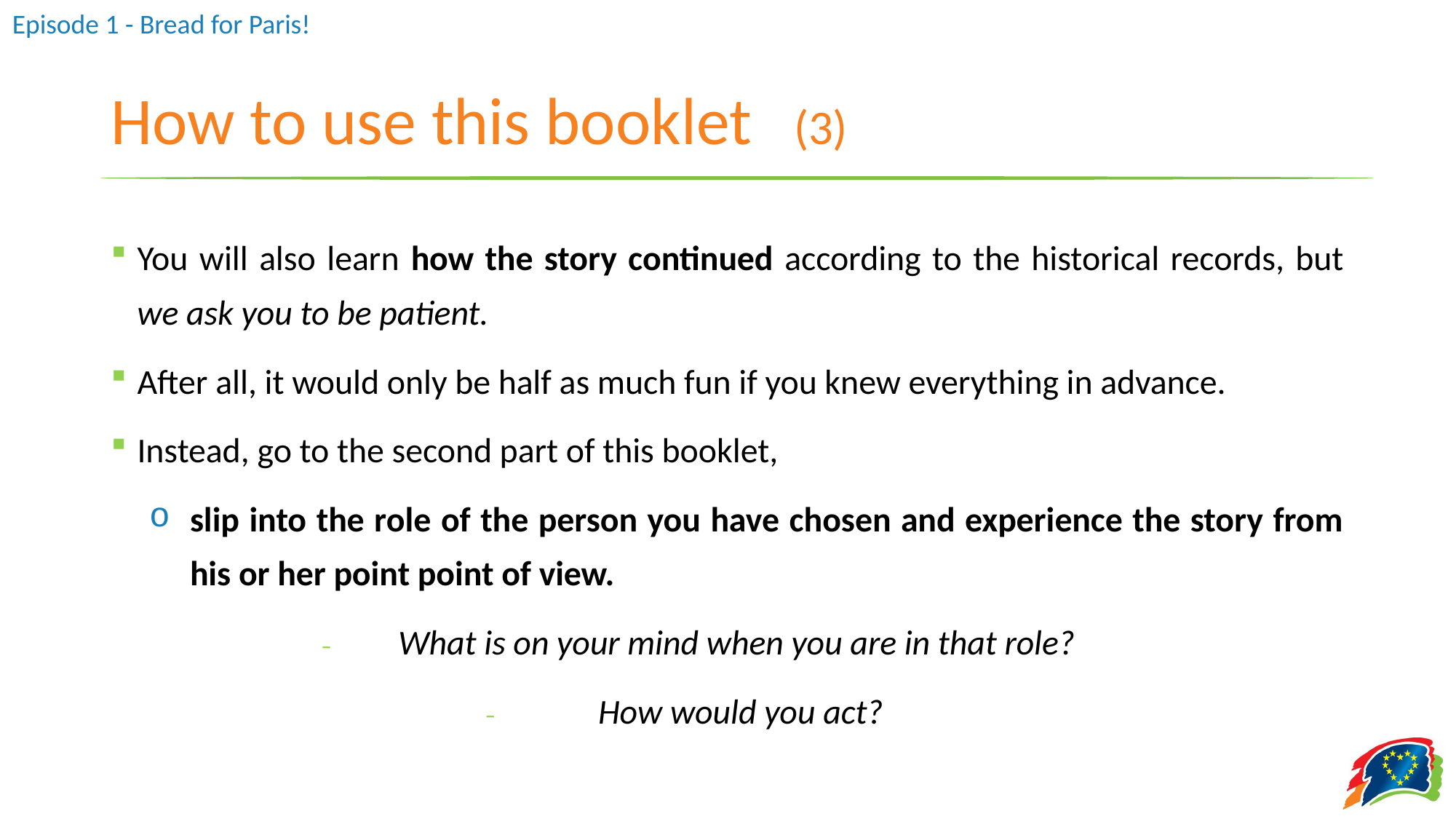

# How to use this booklet   (3)
You will also learn how the story continued according to the historical records, but we ask you to be patient.
After all, it would only be half as much fun if you knew everything in advance.
Instead, go to the second part of this booklet,
slip into the role of the person you have chosen and experience the story from his or her point point of view.
What is on your mind when you are in that role?
How would you act?